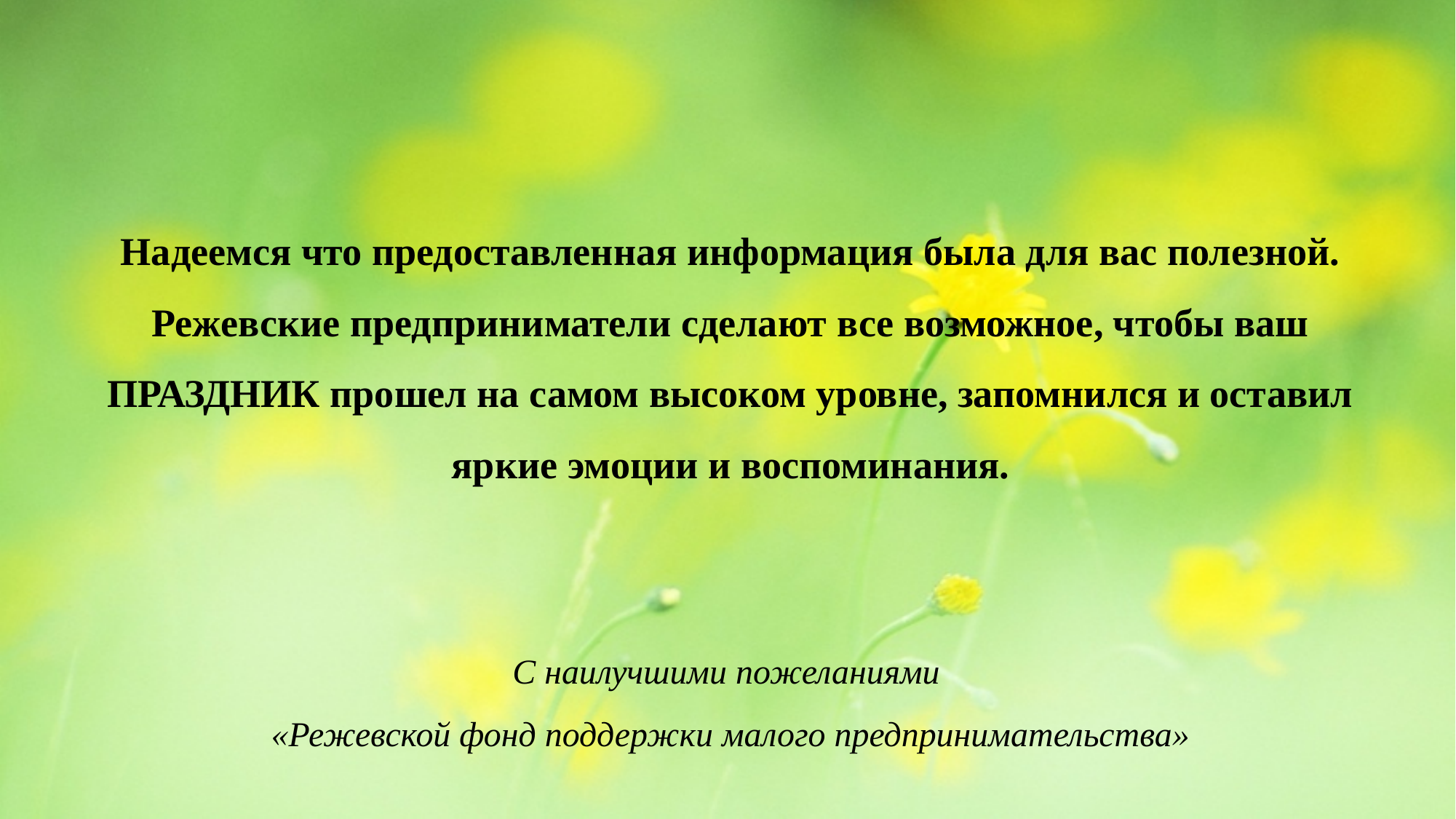

# Надеемся что предоставленная информация была для вас полезной. Режевские предприниматели сделают все возможное, чтобы ваш ПРАЗДНИК прошел на самом высоком уровне, запомнился и оставил яркие эмоции и воспоминания. С наилучшими пожеланиями «Режевской фонд поддержки малого предпринимательства»